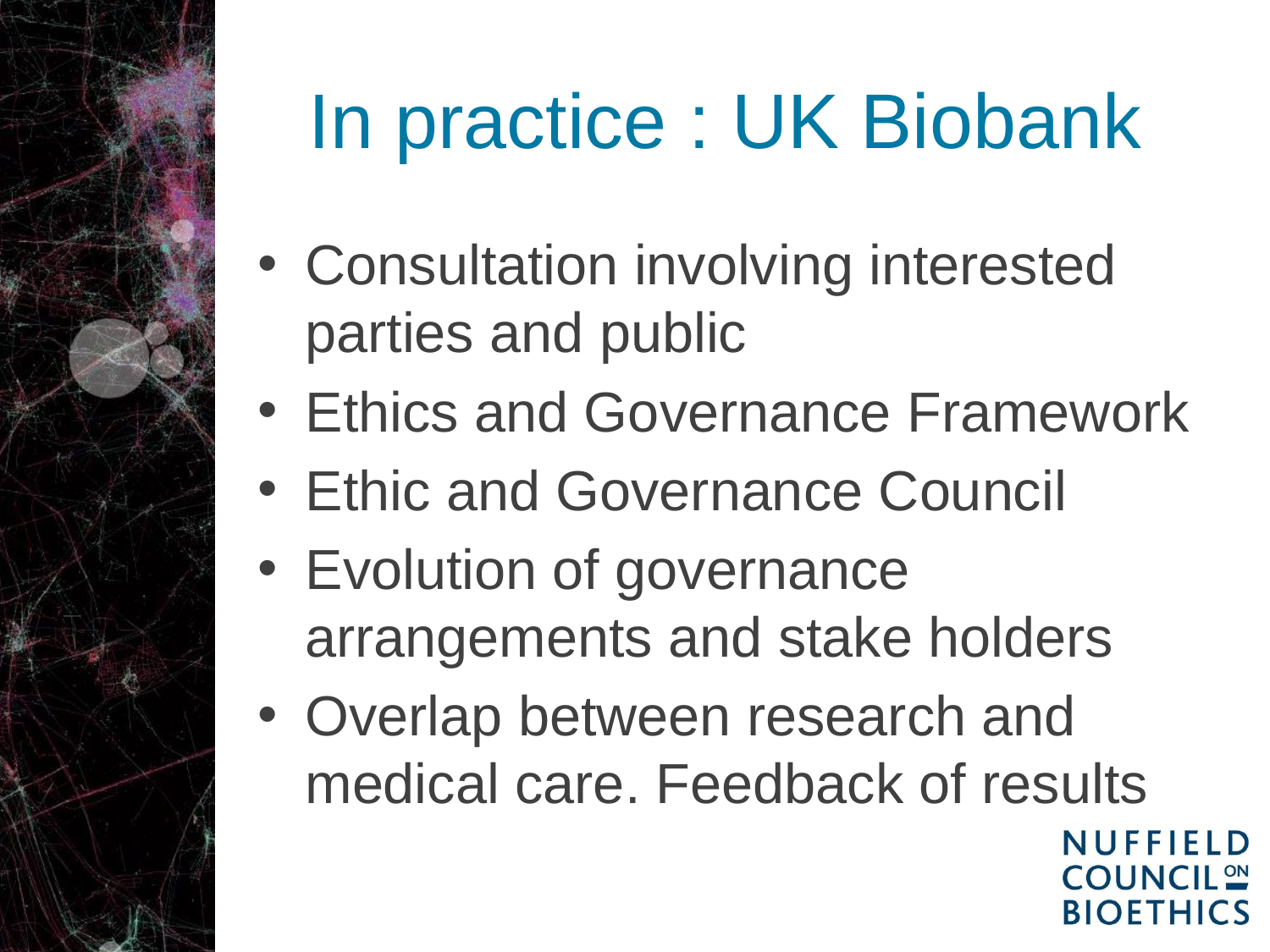

# In practice : UK Biobank
Consultation involving interested parties and public
Ethics and Governance Framework
Ethic and Governance Council
Evolution of governance arrangements and stake holders
Overlap between research and medical care. Feedback of results